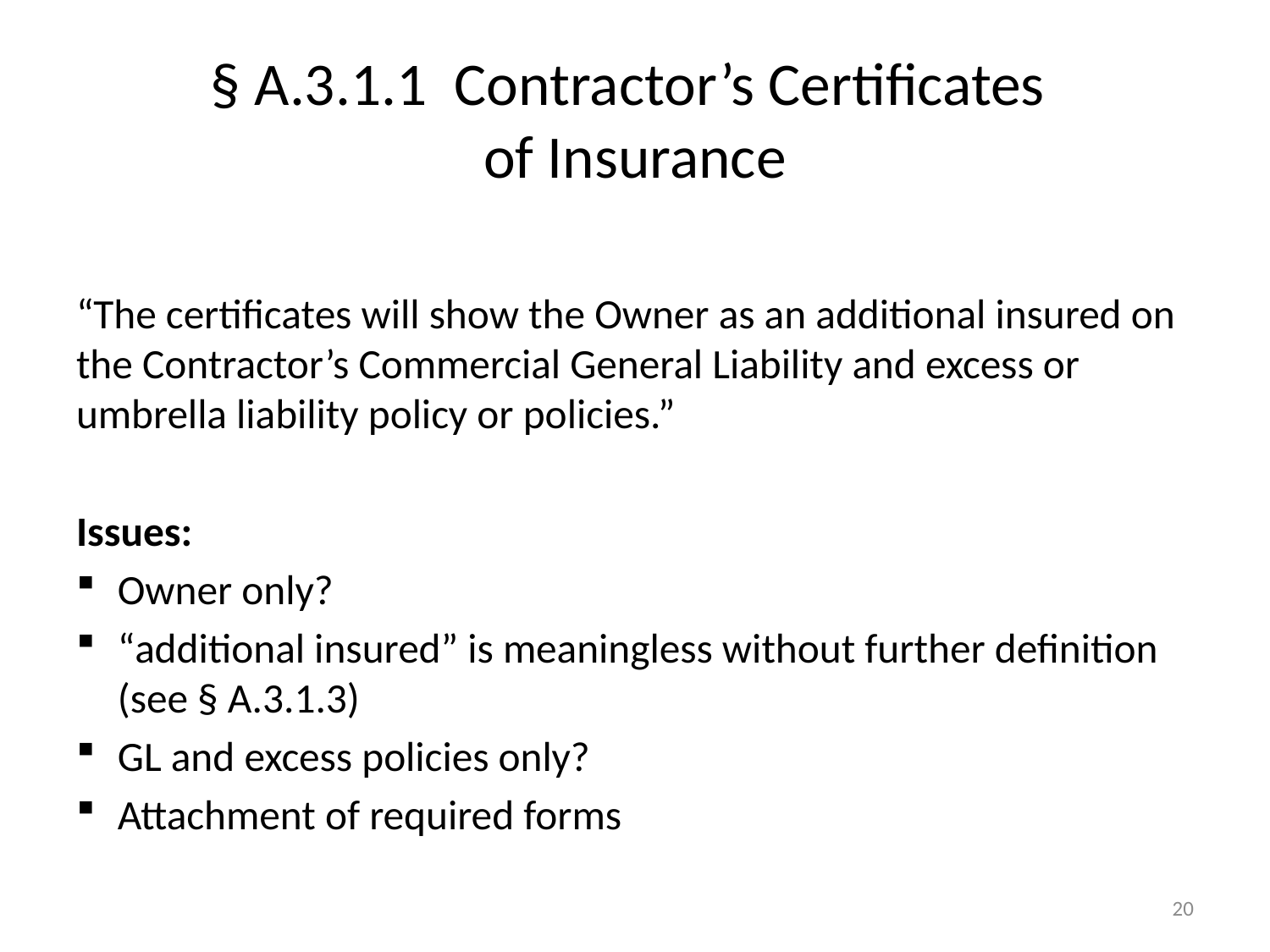

# § A.3.1.1  Contractor’s Certificates of Insurance

“The certificates will show the Owner as an additional insured on the Contractor’s Commercial General Liability and excess or umbrella liability policy or policies.”

Issues:
Owner only?
“additional insured” is meaningless without further definition (see § A.3.1.3)
GL and excess policies only?
Attachment of required forms
20